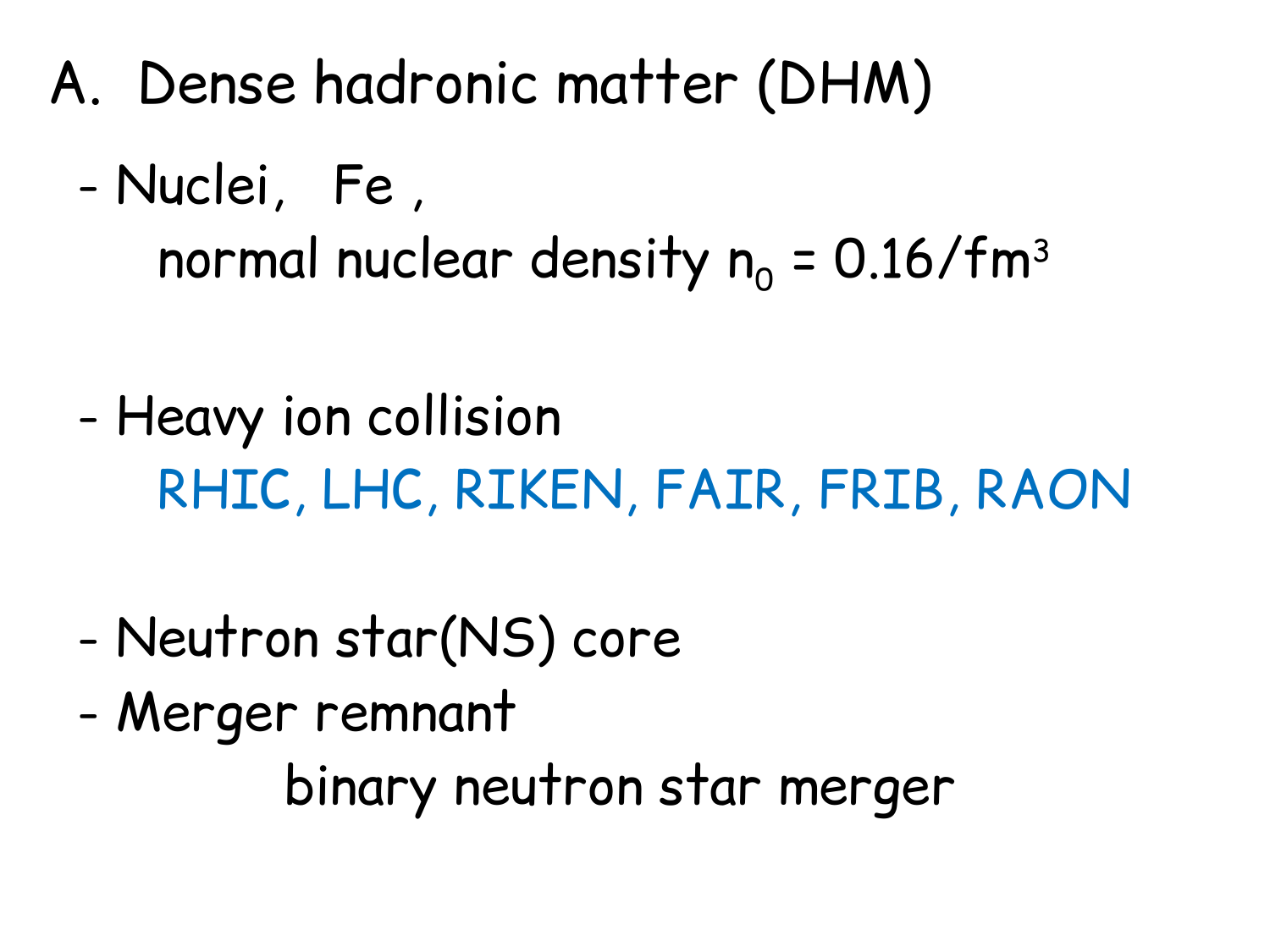

A.  Dense hadronic matter (DHM)
- Nuclei,   Fe ,
     normal nuclear density n0  = 0.16/fm3

- Heavy ion collision
     RHIC, LHC, RIKEN, FAIR, FRIB, RAON

- Neutron star(NS) core
- Merger remnant
             binary neutron star merger